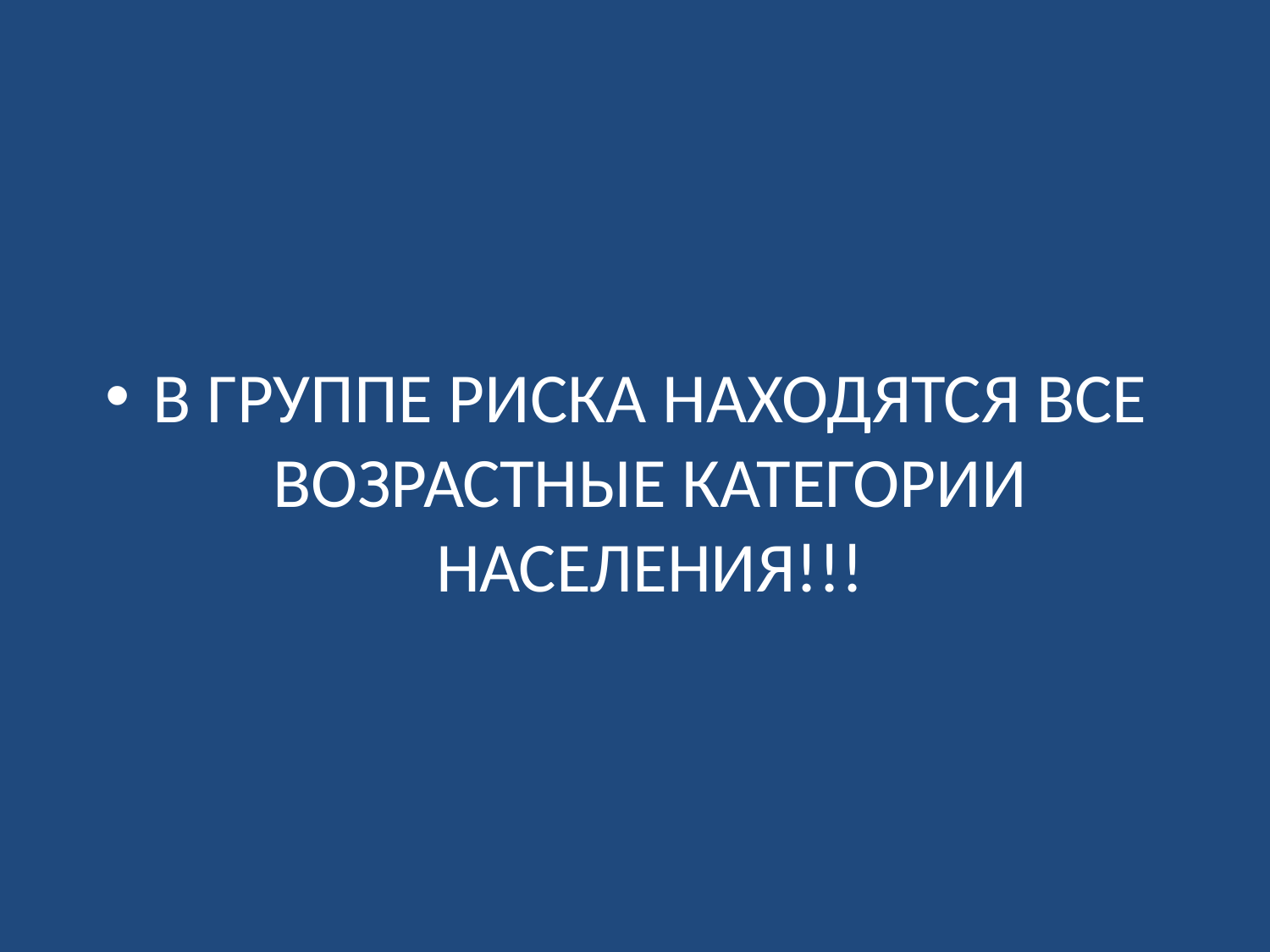

В ГРУППЕ РИСКА НАХОДЯТСЯ ВСЕ ВОЗРАСТНЫЕ КАТЕГОРИИ НАСЕЛЕНИЯ!!!